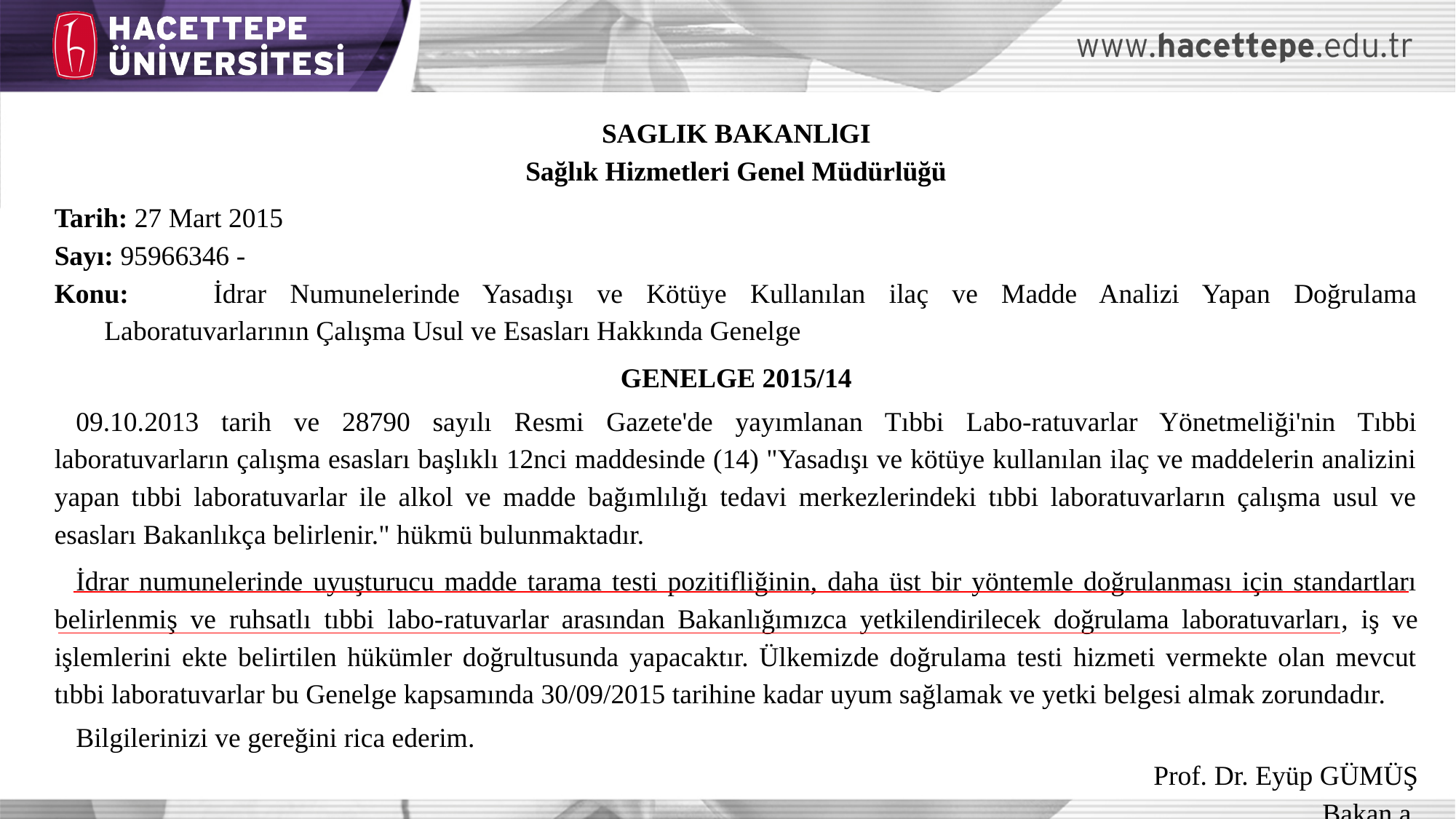

SAGLIK BAKANLlGI
Sağlık Hizmetleri Genel Müdürlüğü
Tarih: 27 Mart 2015
Sayı: 95966346 -
Konu:	İdrar Numunelerinde Yasadışı ve Kötüye Kullanılan ilaç ve Madde Analizi Yapan Doğrulama Laboratuvarlarının Çalışma Usul ve Esasları Hakkında Genelge
GENELGE 2015/14
09.10.2013 tarih ve 28790 sayılı Resmi Gazete'de yayımlanan Tıbbi Labo-ratuvarlar Yönetmeliği'nin Tıbbi laboratuvarların çalışma esasları başlıklı 12nci maddesinde (14) "Yasadışı ve kötüye kullanılan ilaç ve maddelerin analizini yapan tıbbi laboratuvarlar ile alkol ve madde bağımlılığı tedavi merkezlerindeki tıbbi laboratuvarların çalışma usul ve esasları Bakanlıkça belirlenir." hükmü bulunmaktadır.
İdrar numunelerinde uyuşturucu madde tarama testi pozitifliğinin, daha üst bir yöntemle doğrulanması için standartları belirlenmiş ve ruhsatlı tıbbi labo-ratuvarlar arasından Bakanlığımızca yetkilendirilecek doğrulama laboratuvarları, iş ve işlemlerini ekte belirtilen hükümler doğrultusunda yapacaktır. Ülkemizde doğrulama testi hizmeti vermekte olan mevcut tıbbi laboratuvarlar bu Genelge kapsamında 30/09/2015 tarihine kadar uyum sağlamak ve yetki belgesi almak zorundadır.
Bilgilerinizi ve gereğini rica ederim.
Prof. Dr. Eyüp GÜMÜŞ
Bakan a.
Müsteşar